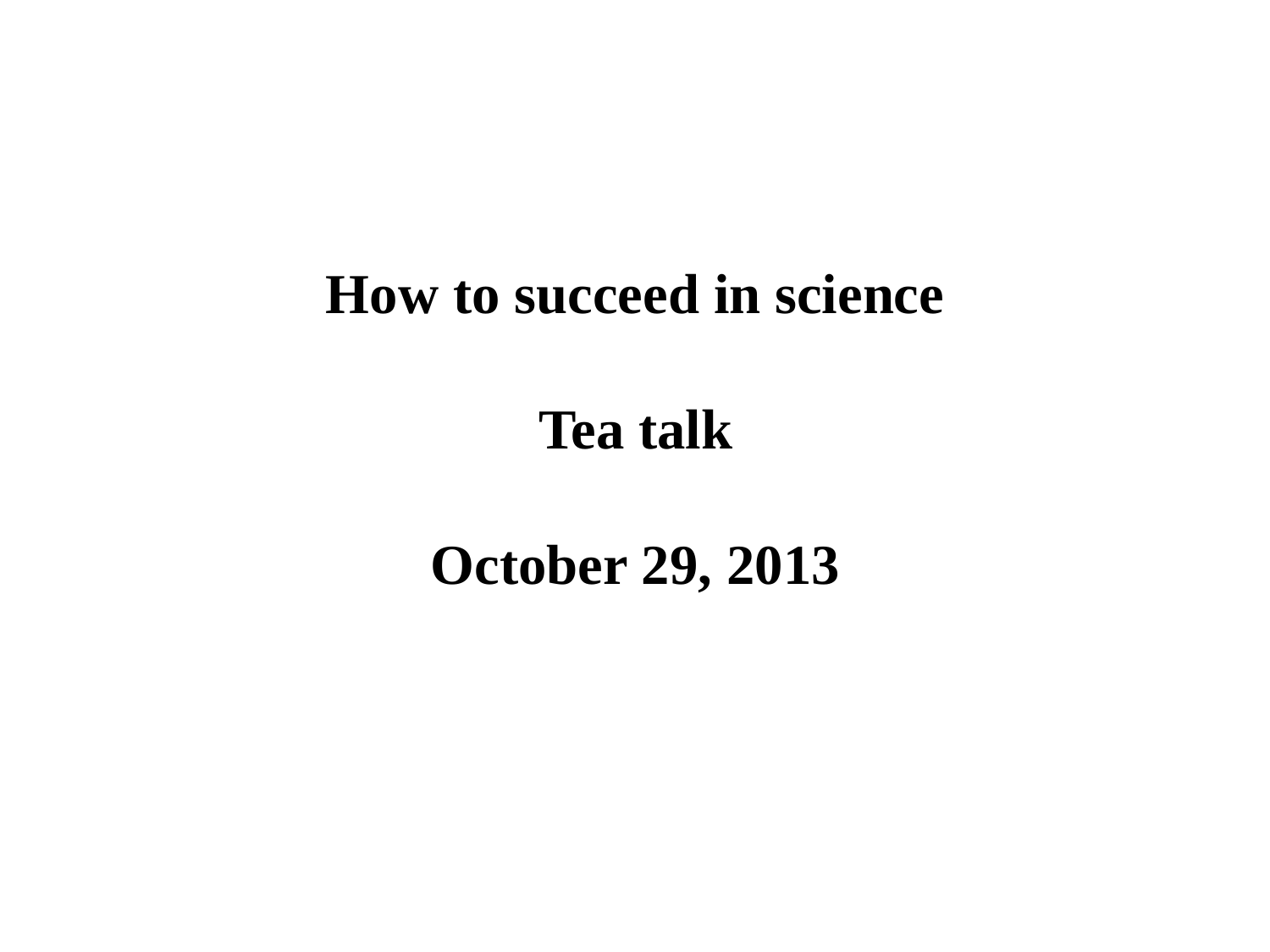

How to succeed in science

Tea talk

October 29, 2013